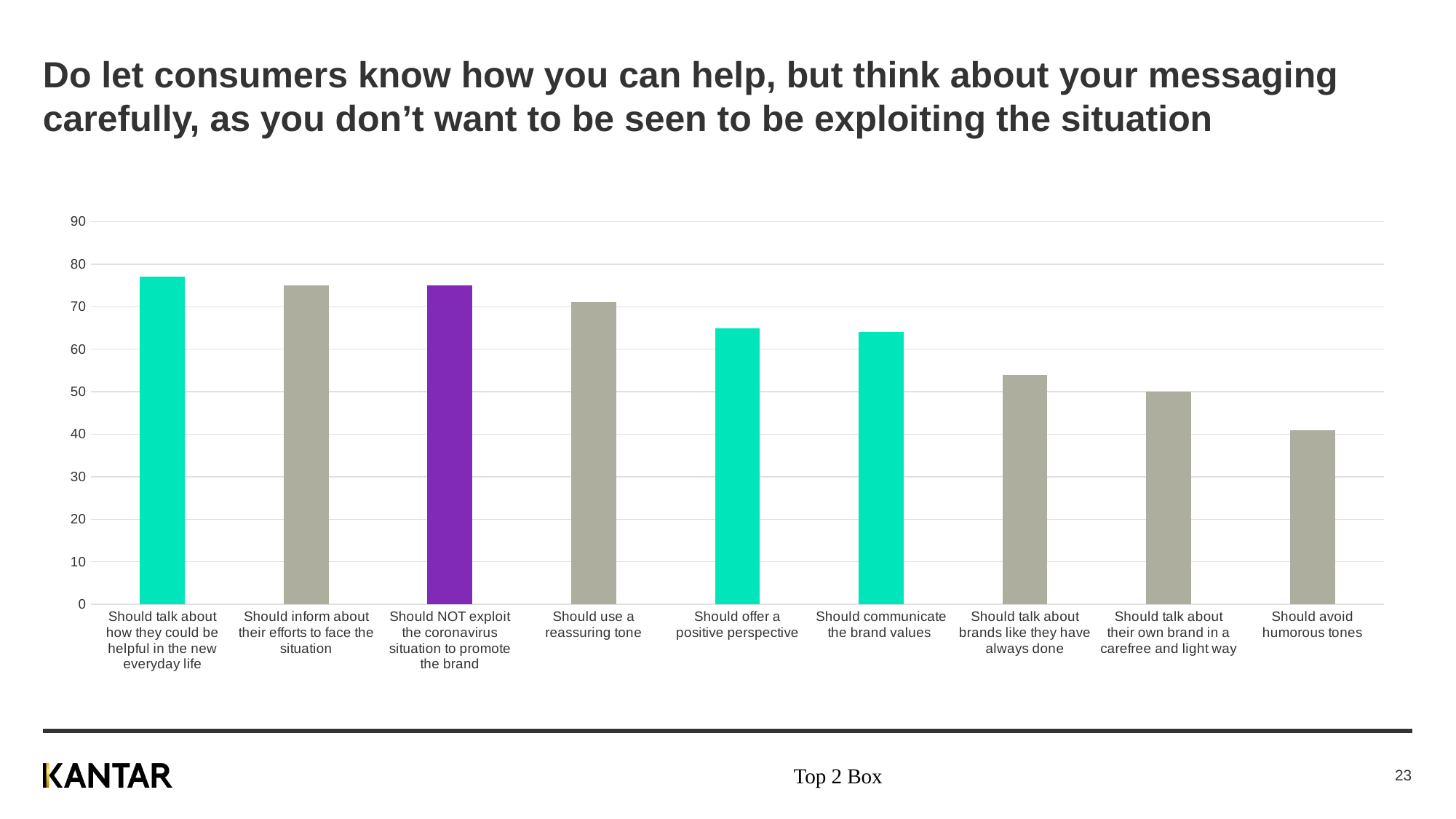

# Do let consumers know how you can help, but think about your messaging carefully, as you don’t want to be seen to be exploiting the situation

### Chart

| Category |  |
|---|---|
| Should talk about how they could be helpful in the new everyday life | 77.0 |
| Should inform about their efforts to face the situation | 75.0 |
| Should NOT exploit the coronavirus situation to promote the brand | 75.0 |
| Should use a reassuring tone | 71.0 |
| Should offer a positive perspective | 65.0 |
| Should communicate the brand values  | 64.0 |
| Should talk about brands like they have always done | 54.0 |
| Should talk about their own brand in a carefree and light way | 50.0 |
| Should avoid humorous tones | 41.0 |
Top 2 Box
23